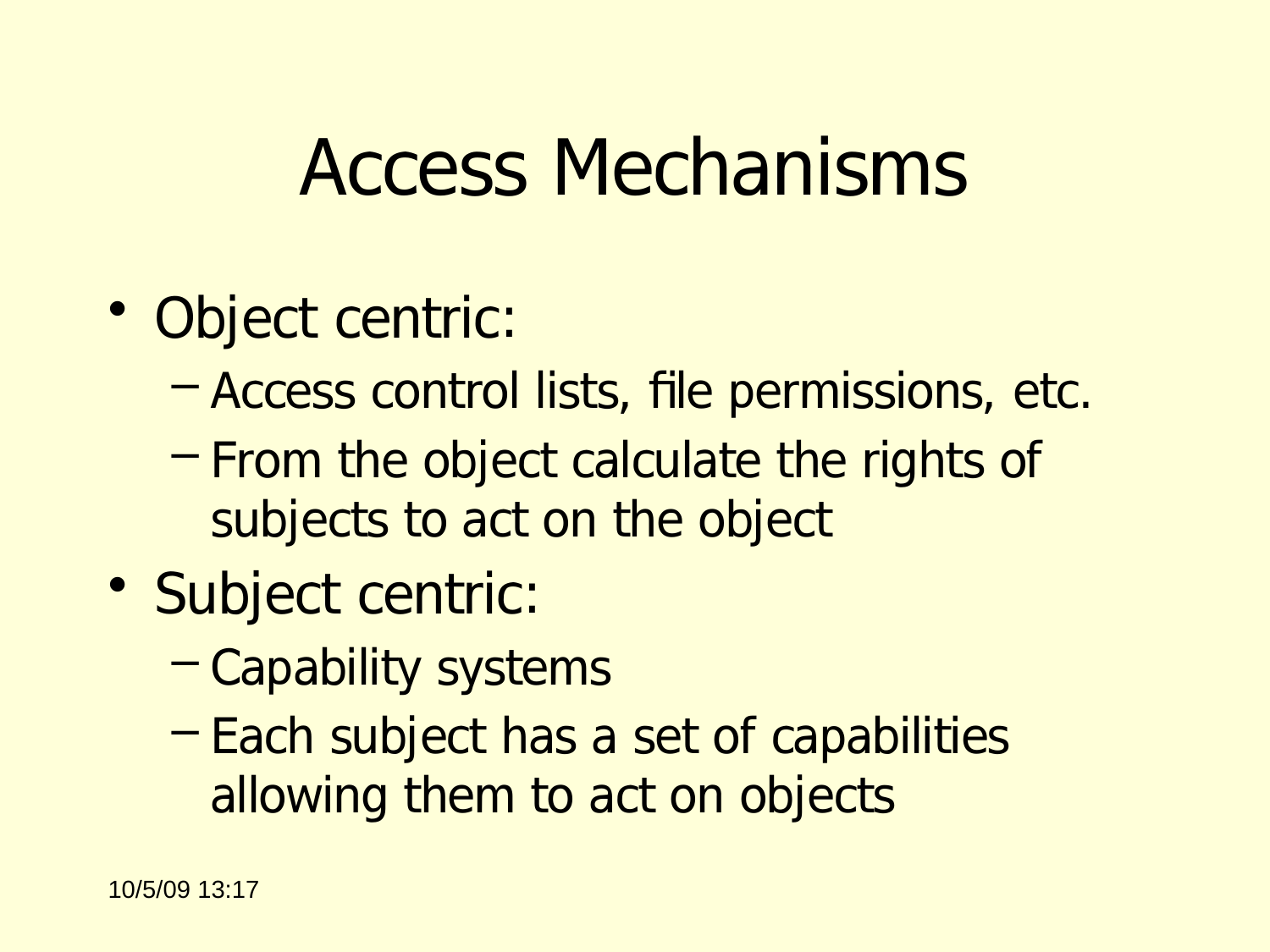

# Access Mechanisms
Object centric:
Access control lists, file permissions, etc.
From the object calculate the rights of subjects to act on the object
Subject centric:
Capability systems
Each subject has a set of capabilities allowing them to act on objects
10/5/09 13:17